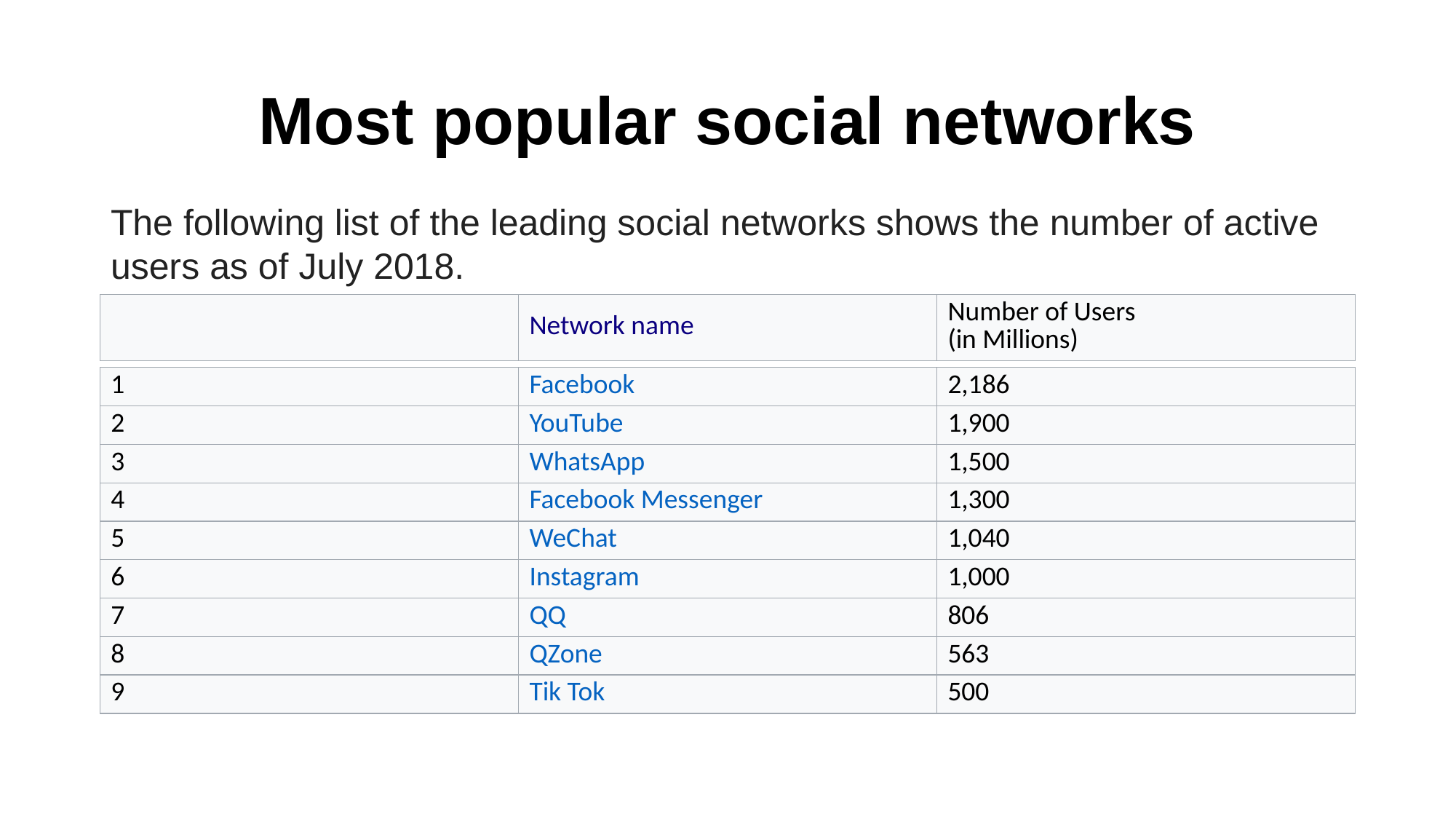

# Most popular social networks
The following list of the leading social networks shows the number of active users as of July 2018.
|  | Network name | Number of Users (in Millions) |
| --- | --- | --- |
| 1 | Facebook | 2,186 |
| --- | --- | --- |
| 2 | YouTube | 1,900 |
| 3 | WhatsApp | 1,500 |
| 4 | Facebook Messenger | 1,300 |
| 5 | WeChat | 1,040 |
| 6 | Instagram | 1,000 |
| 7 | QQ | 806 |
| 8 | QZone | 563 |
| 9 | Tik Tok | 500 |